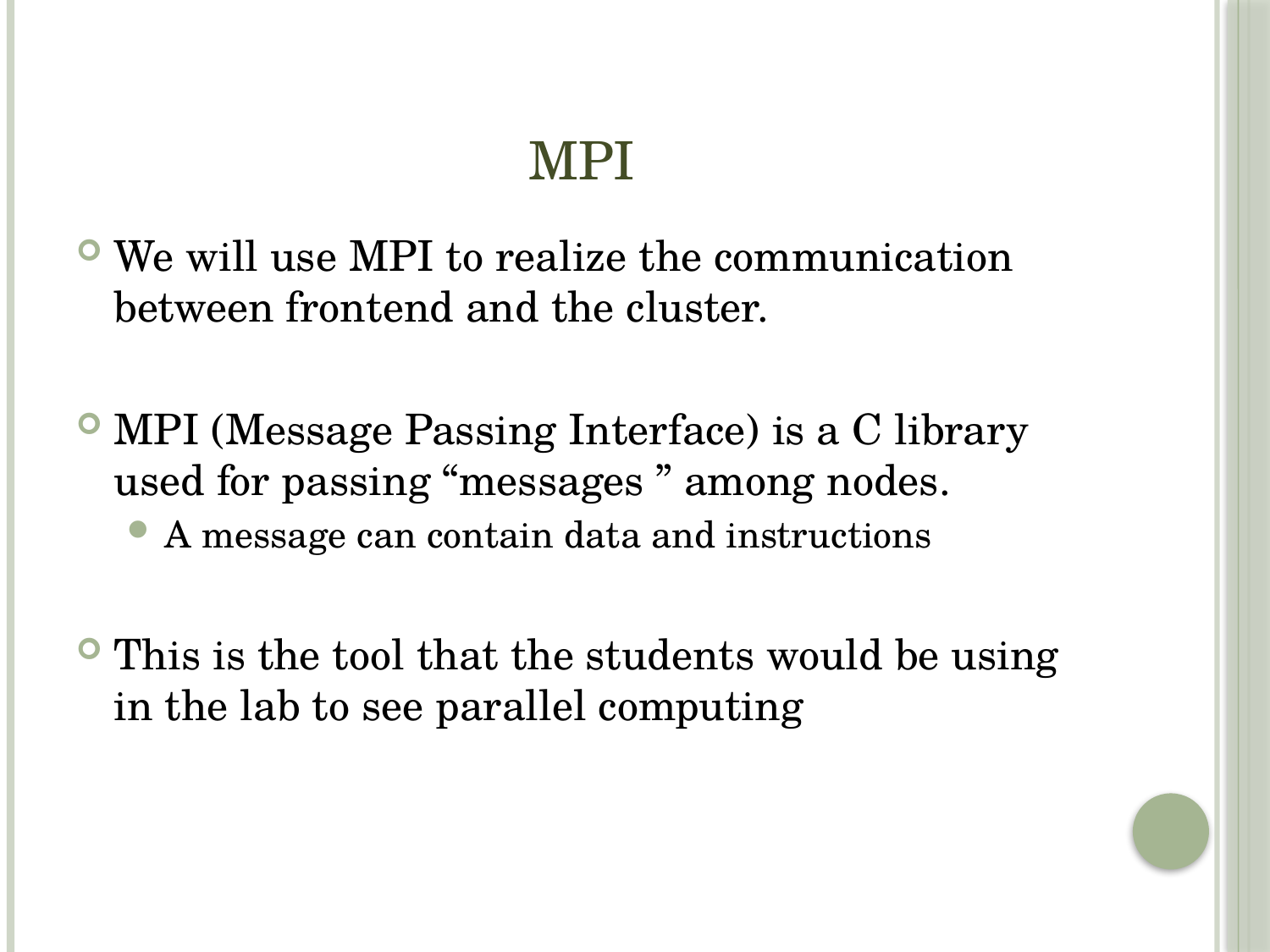

# MPI
We will use MPI to realize the communication between frontend and the cluster.

MPI (Message Passing Interface) is a C library used for passing “messages ” among nodes.
A message can contain data and instructions

This is the tool that the students would be using in the lab to see parallel computing